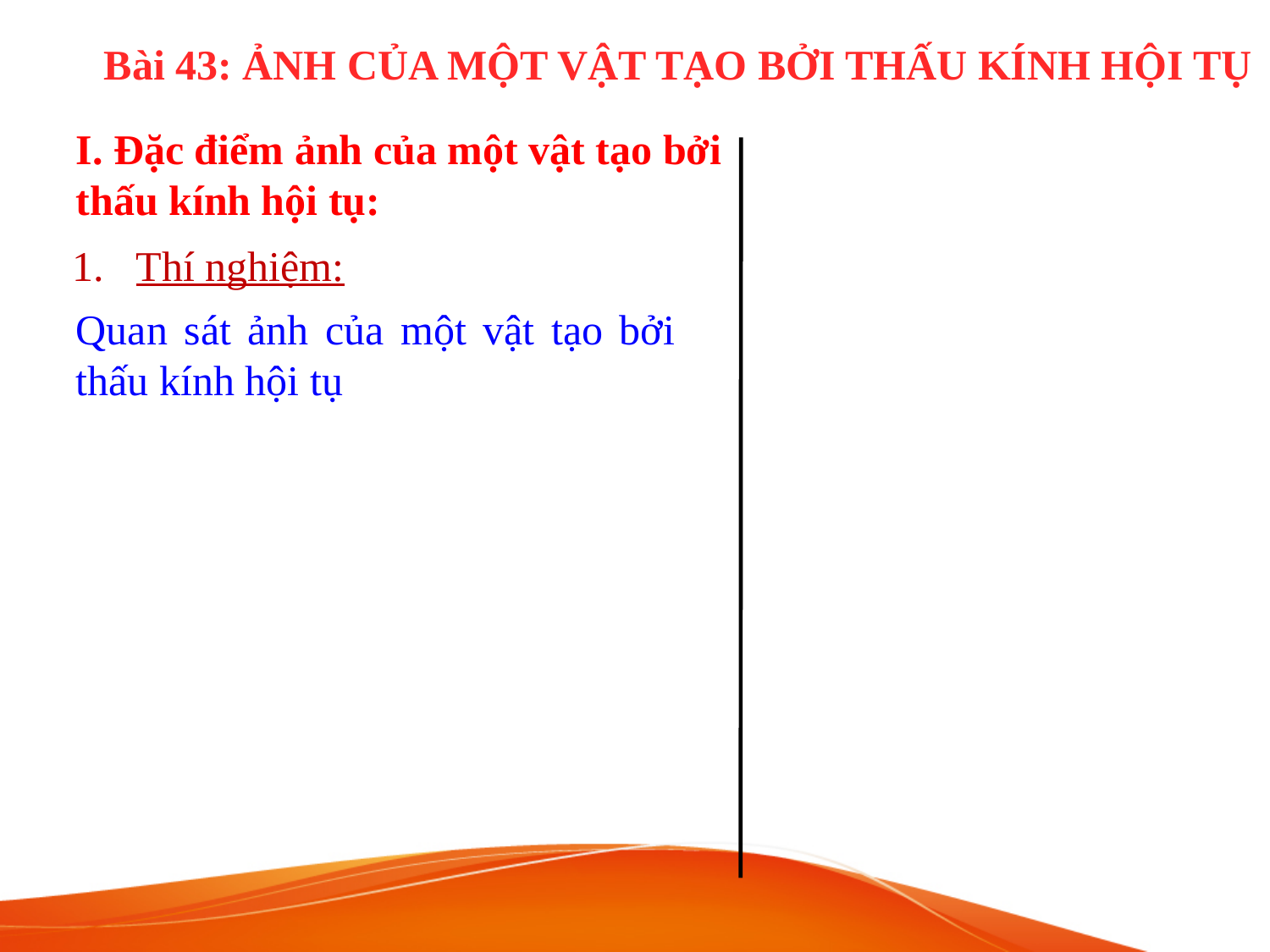

Bài 43: ẢNH CỦA MỘT VẬT TẠO BỞI THẤU KÍNH HỘI TỤ
I. Đặc điểm ảnh của một vật tạo bởi thấu kính hội tụ:
Thí nghiệm:
Quan sát ảnh của một vật tạo bởi thấu kính hội tụ